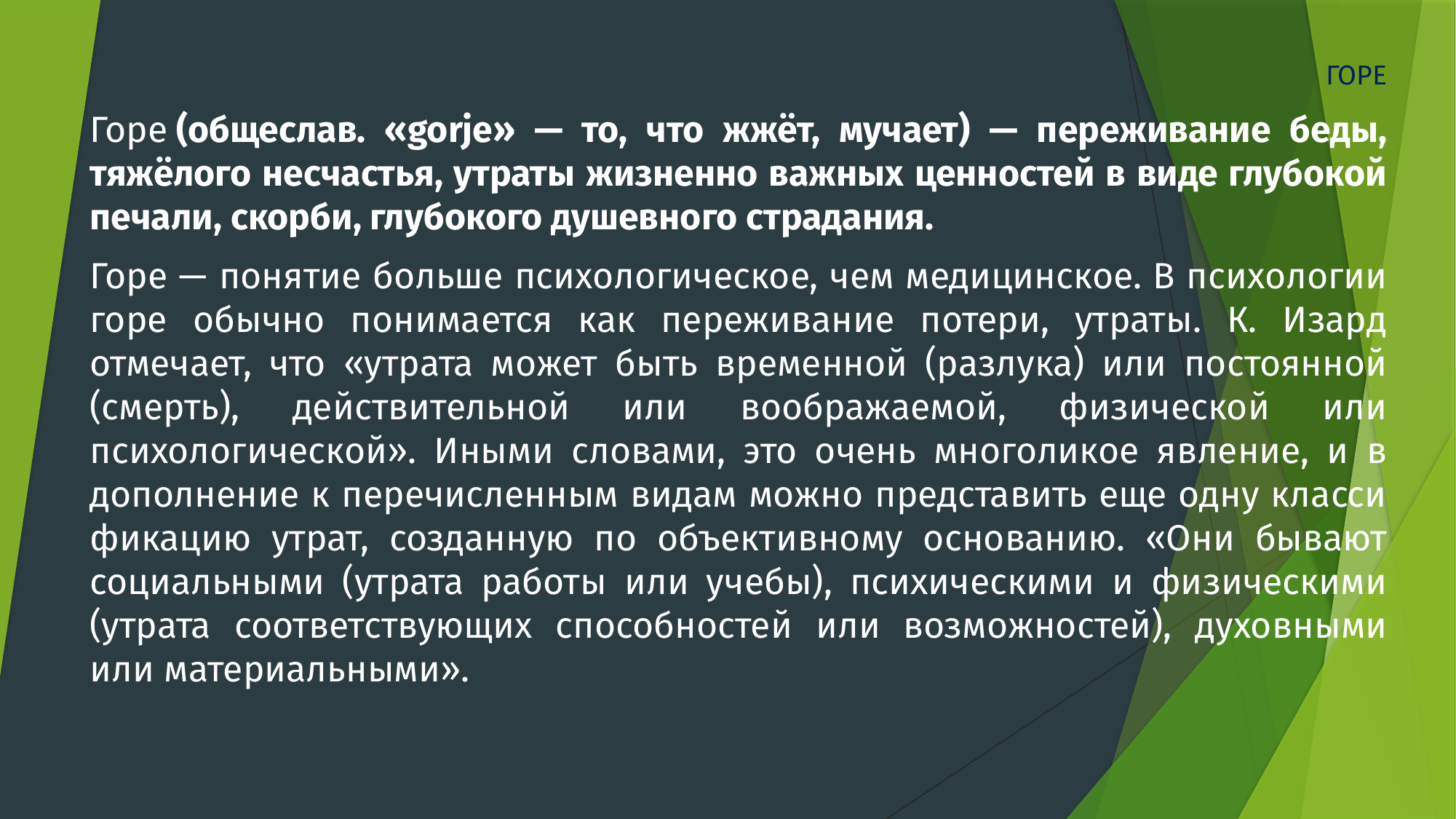

ГОРЕ
Горе (общеслав. «gorje» — то, что жжёт, мучает) — переживание беды, тяжёлого несчастья, утраты жизненно важных ценностей в виде глубокой печали, скорби, глубокого душевного страдания.
Горе — понятие больше психологическое, чем медицинское. В пси­хологии горе обычно понимается как переживание потери, утраты. К. Изард отмечает, что «утрата может быть временной (разлука) или по­стоянной (смерть), действительной или воображаемой, физической или психологической». Иными словами, это очень многоликое явление, и в дополнение к перечисленным видам можно представить еще одну класси­фикацию утрат, созданную по объективному основанию. «Они бывают социальными (утрата работы или учебы), психическими и физическими (утрата соответствующих способностей или возможностей), духовными или материальными».